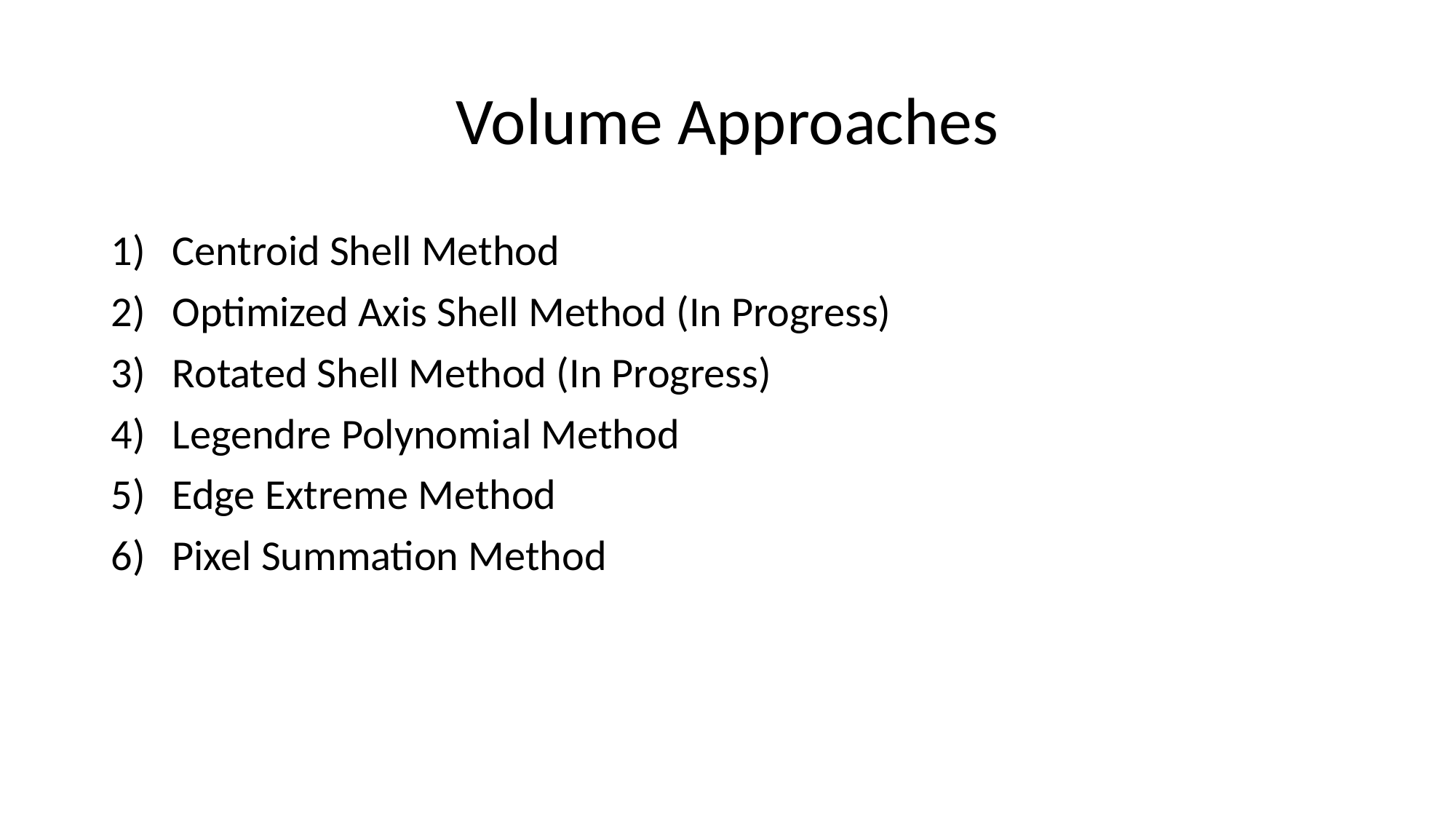

# Volume Approaches
Centroid Shell Method
Optimized Axis Shell Method (In Progress)
Rotated Shell Method (In Progress)
Legendre Polynomial Method
Edge Extreme Method
Pixel Summation Method